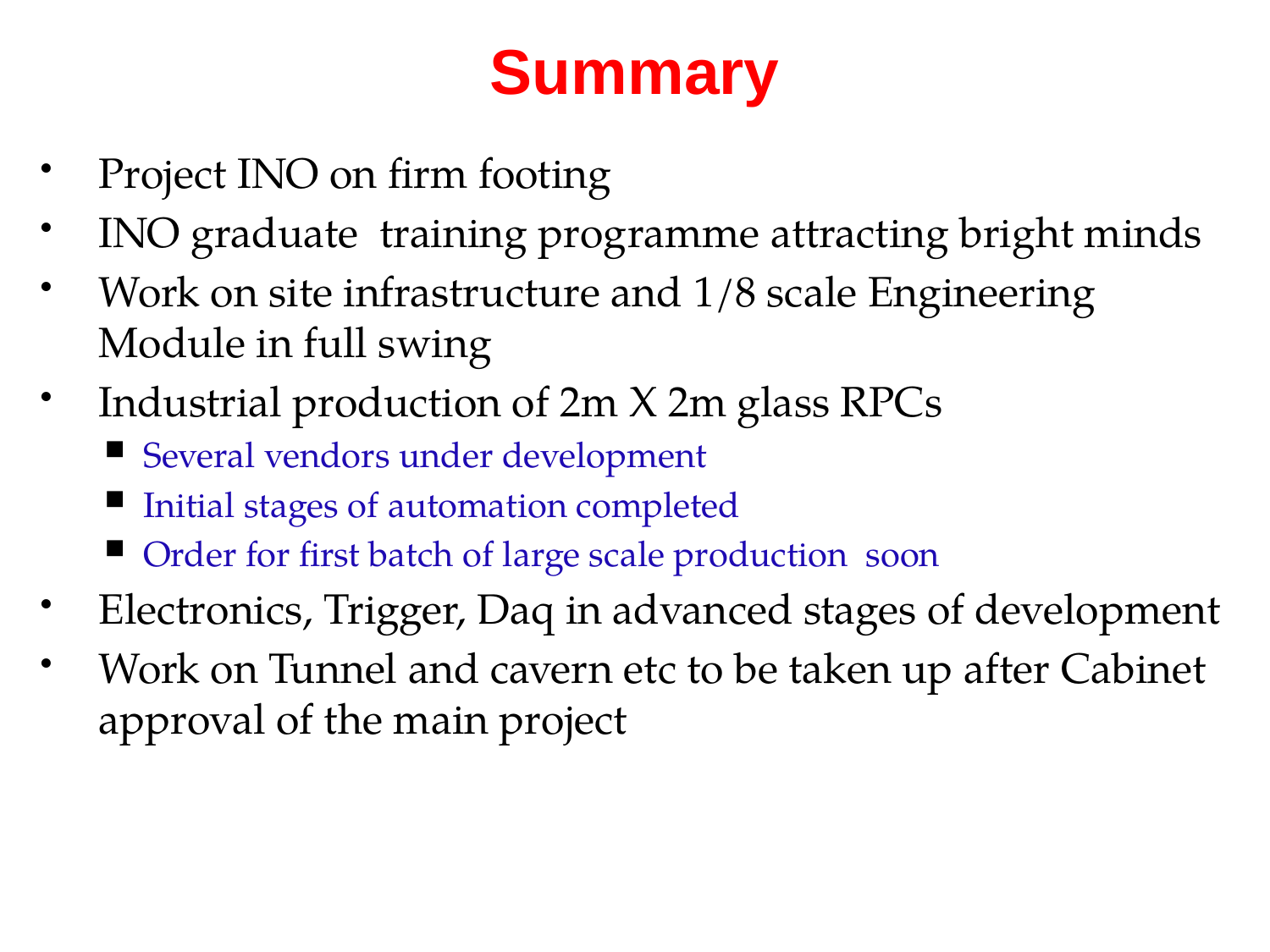

# Summary
Project INO on firm footing
INO graduate  training programme attracting bright minds
Work on site infrastructure and 1/8 scale Engineering Module in full swing
Industrial production of 2m X 2m glass RPCs
Several vendors under development
Initial stages of automation completed
Order for first batch of large scale production  soon
Electronics, Trigger, Daq in advanced stages of development
Work on Tunnel and cavern etc to be taken up after Cabinet approval of the main project